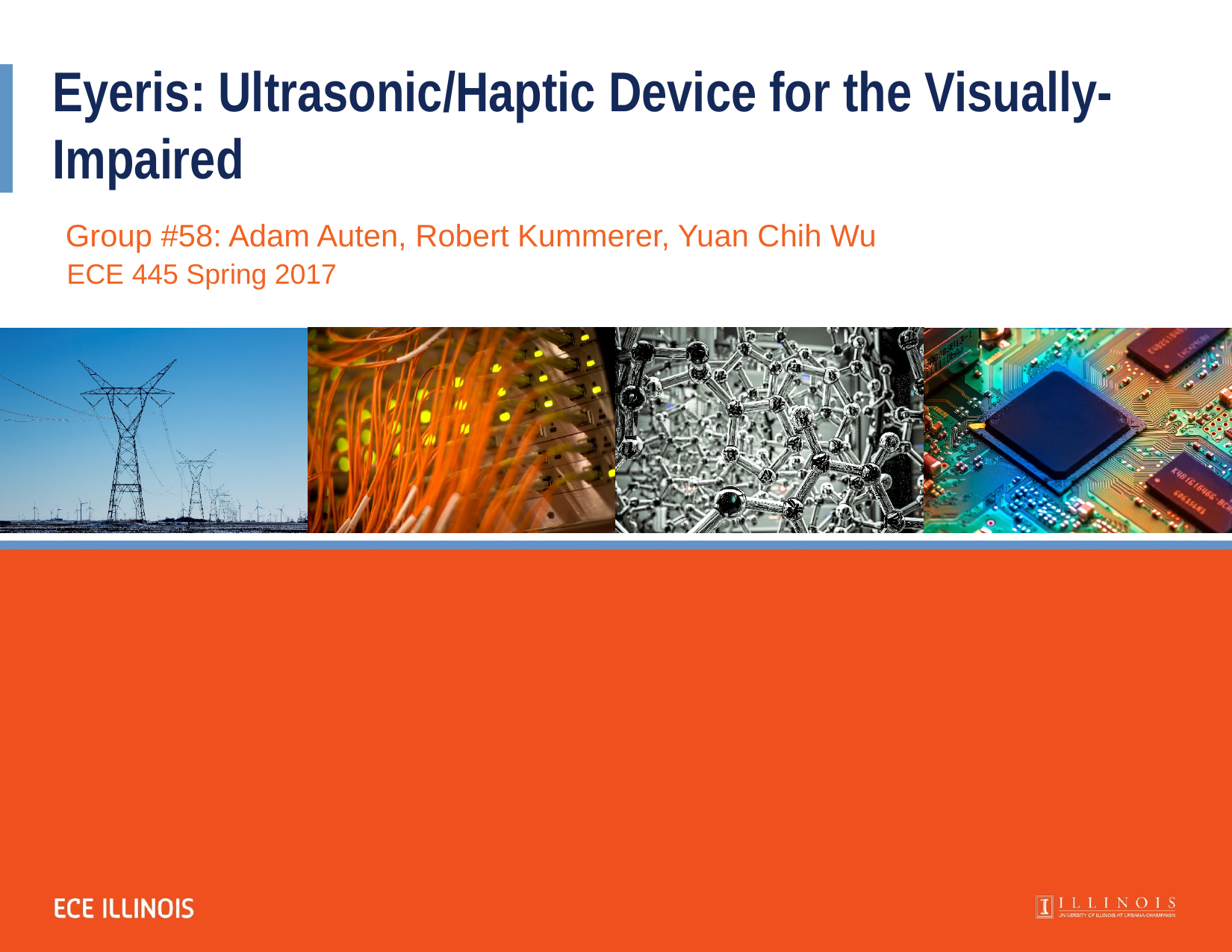

Eyeris: Ultrasonic/Haptic Device for the Visually-Impaired
Group #58: Adam Auten, Robert Kummerer, Yuan Chih Wu
ECE 445 Spring 2017